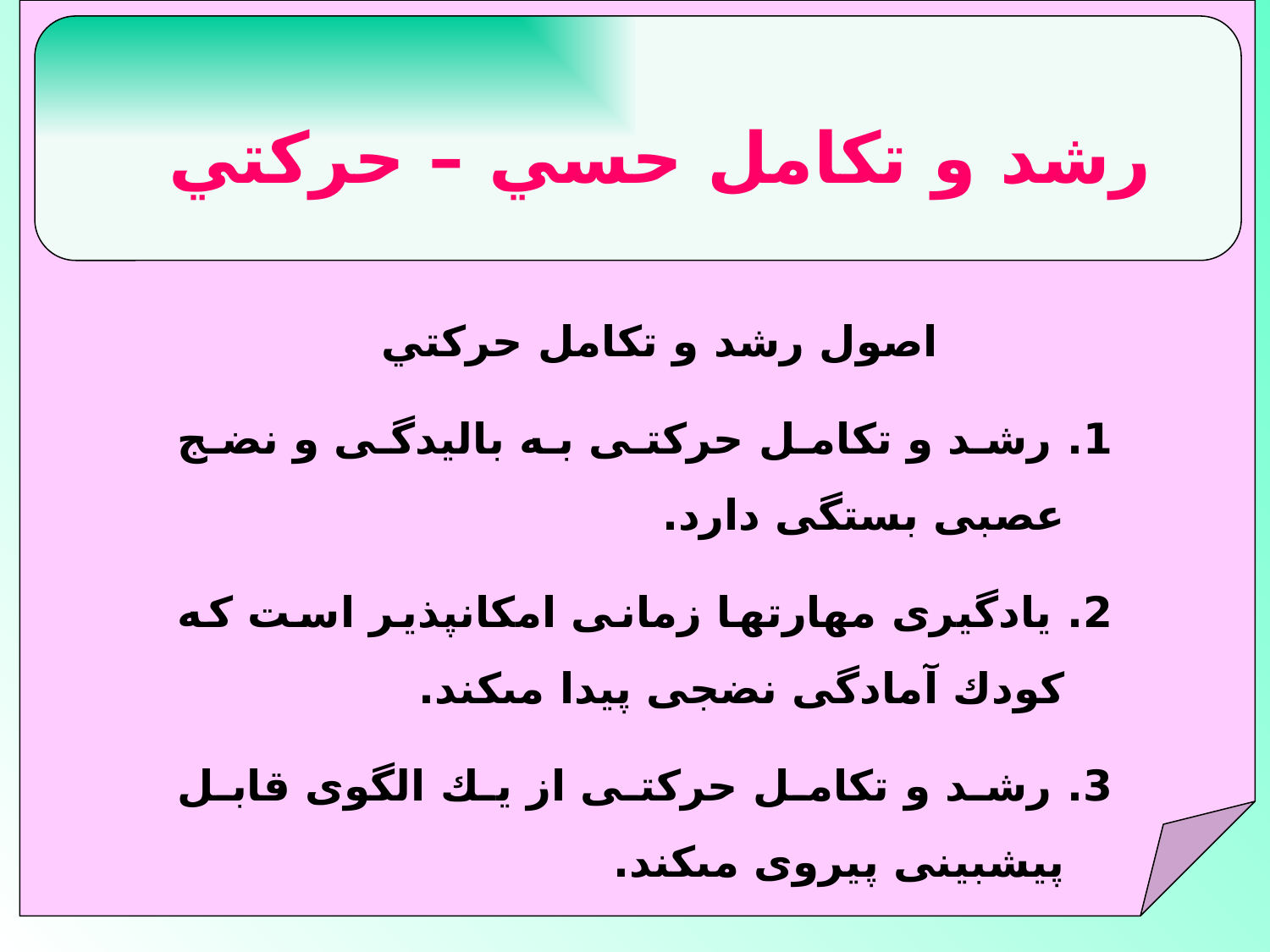

رشد و تكامل حسي – حركتي
  اصول رشد و تكامل حركتي
1. رشد و تكامل حركتى به باليدگى و نضج عصبى بستگى دارد.
2. يادگيرى مهارتها زمانى امكان‏پذير است كه كودك آمادگى نضجى پيدا مى‏كند.
3. رشد و تكامل حركتى از يك الگوى قابل پيش‏بينى پيروى مى‏كند.